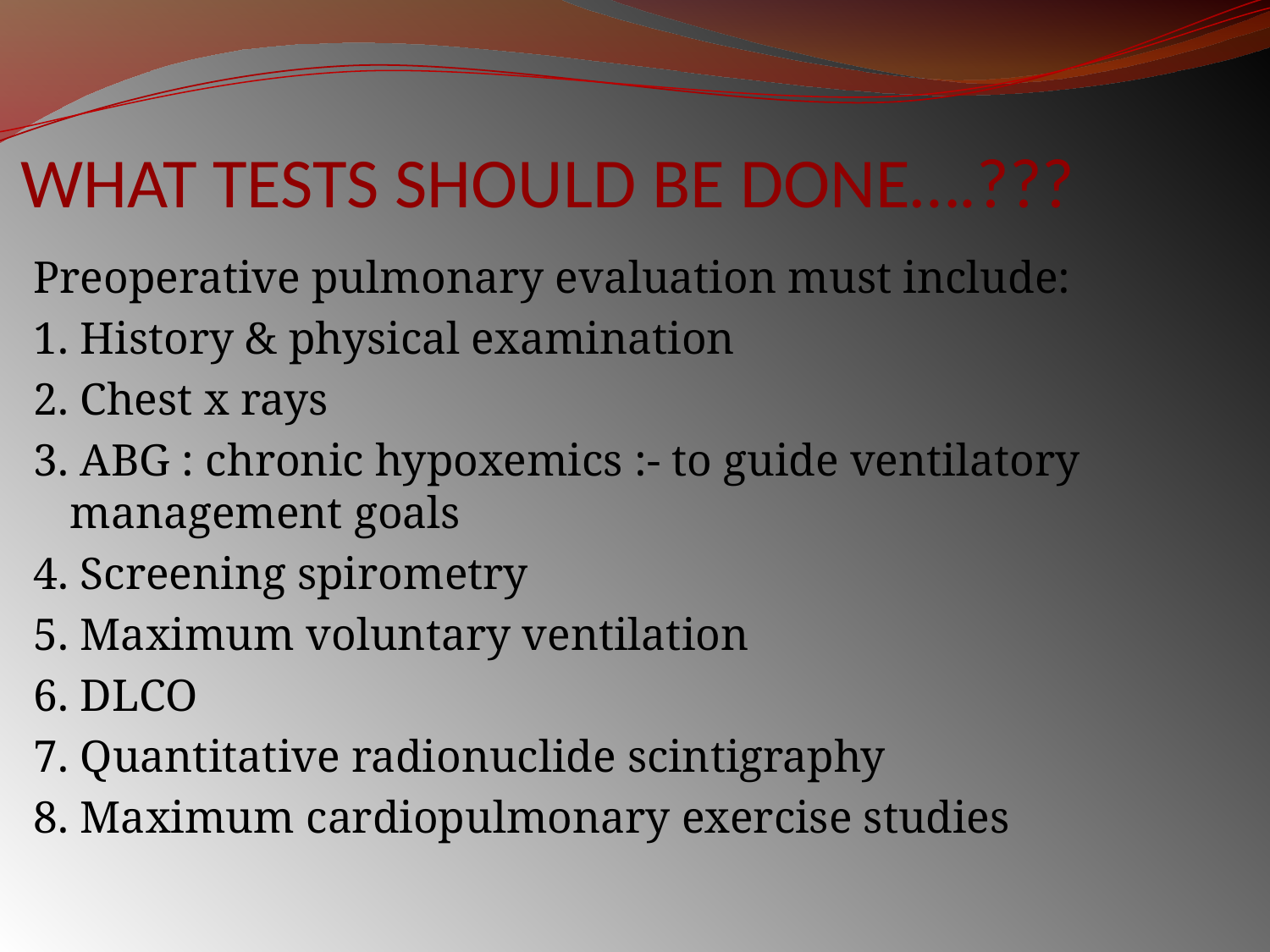

# WHAT TESTS SHOULD BE DONE….???
Preoperative pulmonary evaluation must include:
1. History & physical examination
2. Chest x rays
3. ABG : chronic hypoxemics :- to guide ventilatory management goals
4. Screening spirometry
5. Maximum voluntary ventilation
6. DLCO
7. Quantitative radionuclide scintigraphy
8. Maximum cardiopulmonary exercise studies